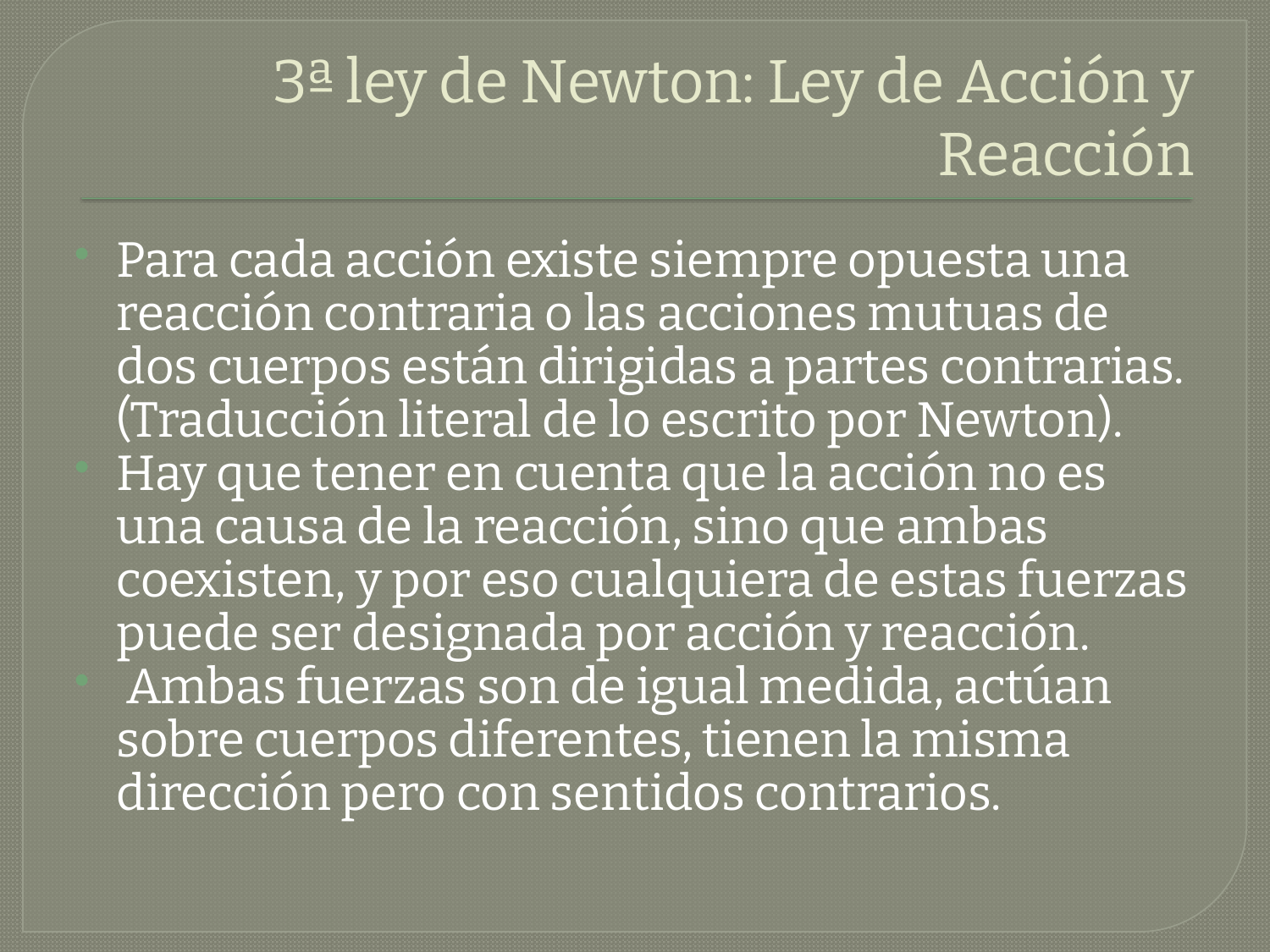

# 3ª ley de Newton: Ley de Acción y Reacción
Para cada acción existe siempre opuesta una reacción contraria o las acciones mutuas de dos cuerpos están dirigidas a partes contrarias. (Traducción literal de lo escrito por Newton).
Hay que tener en cuenta que la acción no es una causa de la reacción, sino que ambas coexisten, y por eso cualquiera de estas fuerzas puede ser designada por acción y reacción.
 Ambas fuerzas son de igual medida, actúan sobre cuerpos diferentes, tienen la misma dirección pero con sentidos contrarios.